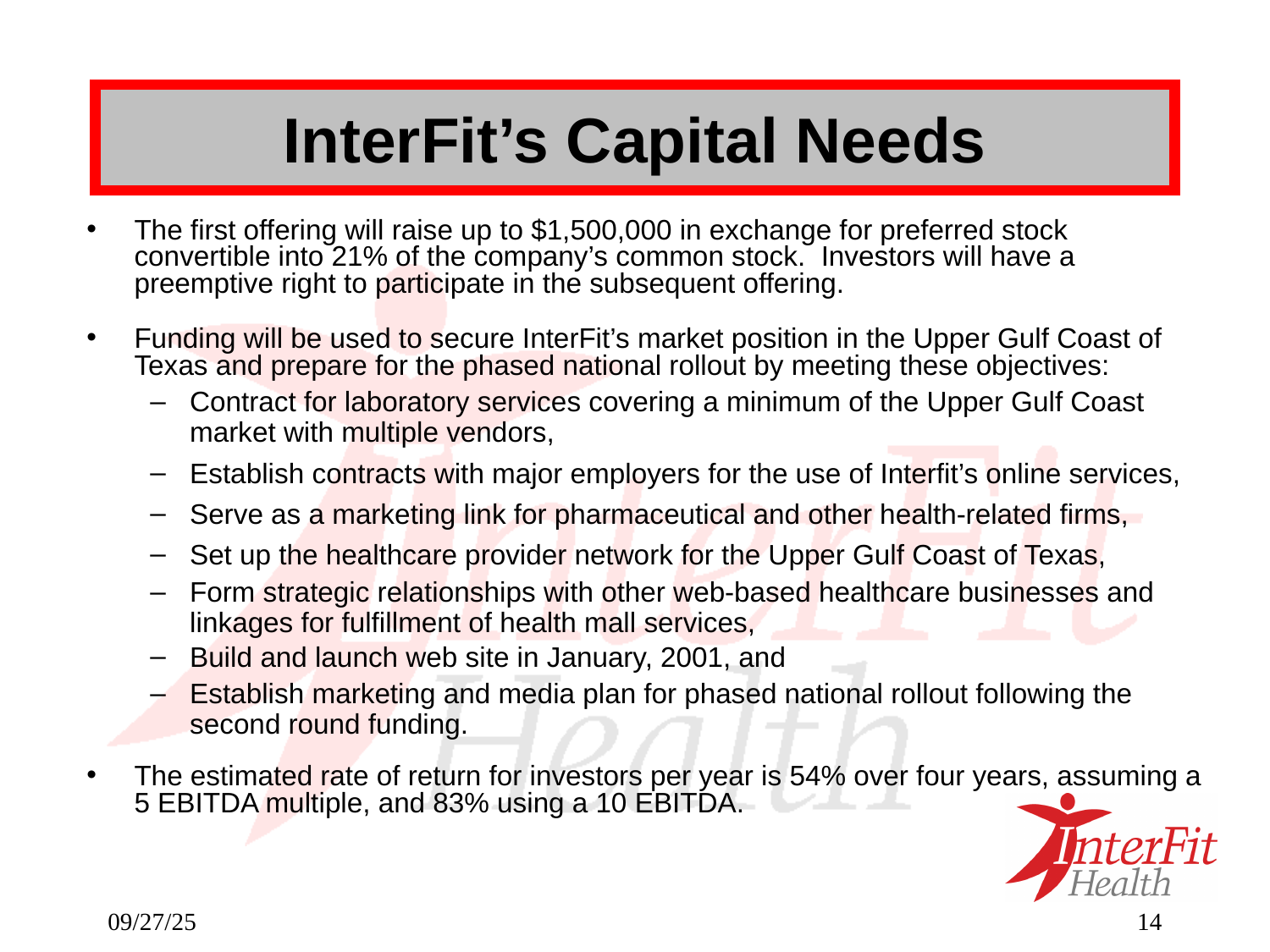

# InterFit’s Capital Needs
The first offering will raise up to $1,500,000 in exchange for preferred stock convertible into 21% of the company’s common stock.  Investors will have a preemptive right to participate in the subsequent offering.

Funding will be used to secure InterFit’s market position in the Upper Gulf Coast of Texas and prepare for the phased national rollout by meeting these objectives:
Contract for laboratory services covering a minimum of the Upper Gulf Coast market with multiple vendors,
Establish contracts with major employers for the use of Interfit’s online services,
Serve as a marketing link for pharmaceutical and other health-related firms,
Set up the healthcare provider network for the Upper Gulf Coast of Texas,
Form strategic relationships with other web-based healthcare businesses and linkages for fulfillment of health mall services,
Build and launch web site in January, 2001, and
Establish marketing and media plan for phased national rollout following the second round funding.

The estimated rate of return for investors per year is 54% over four years, assuming a 5 EBITDA multiple, and 83% using a 10 EBITDA.

09/27/25
14